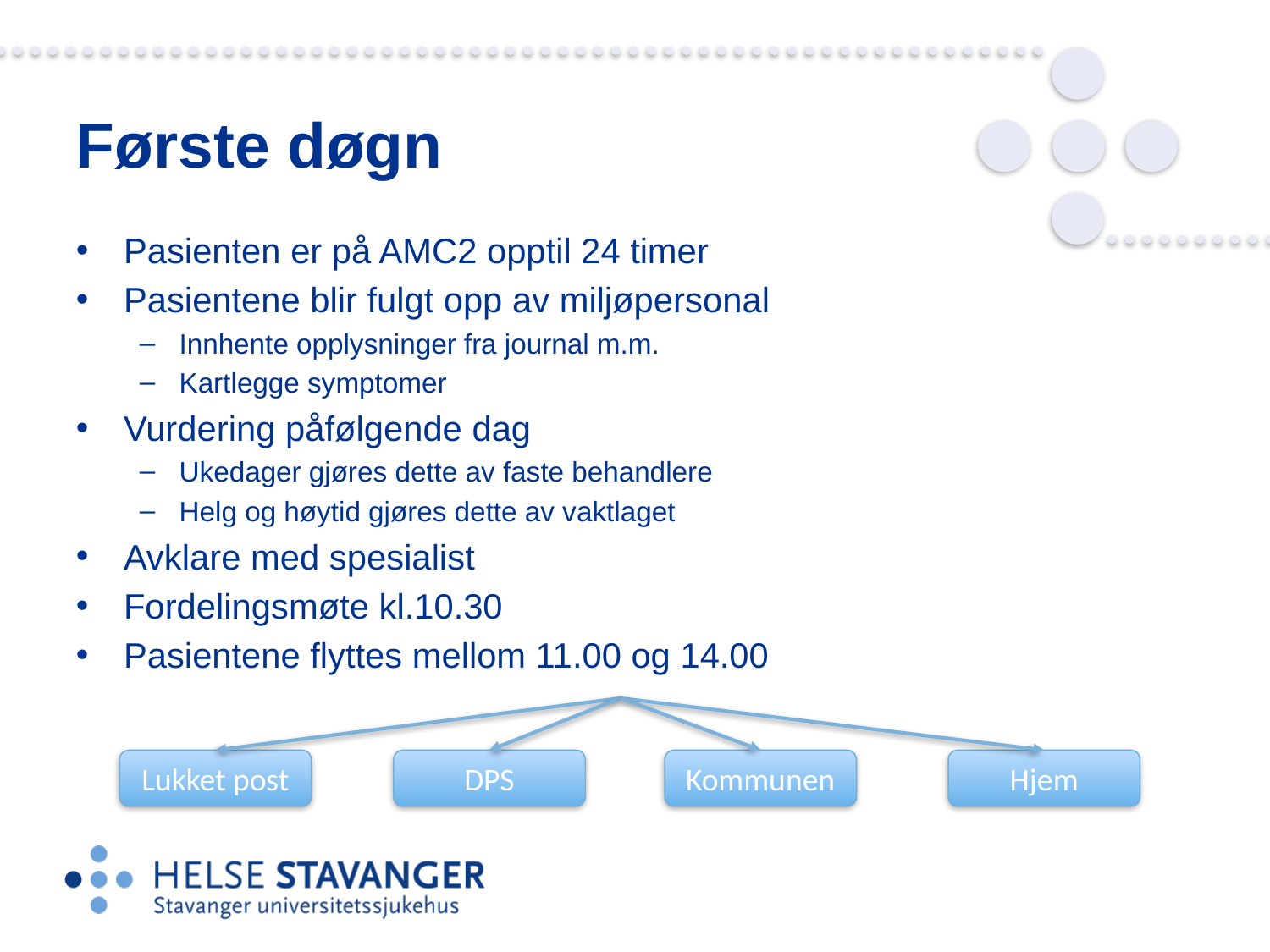

# Første døgn
Pasienten er på AMC2 opptil 24 timer
Pasientene blir fulgt opp av miljøpersonal
Innhente opplysninger fra journal m.m.
Kartlegge symptomer
Vurdering påfølgende dag
Ukedager gjøres dette av faste behandlere
Helg og høytid gjøres dette av vaktlaget
Avklare med spesialist
Fordelingsmøte kl.10.30
Pasientene flyttes mellom 11.00 og 14.00
Lukket post
DPS
Kommunen
Hjem